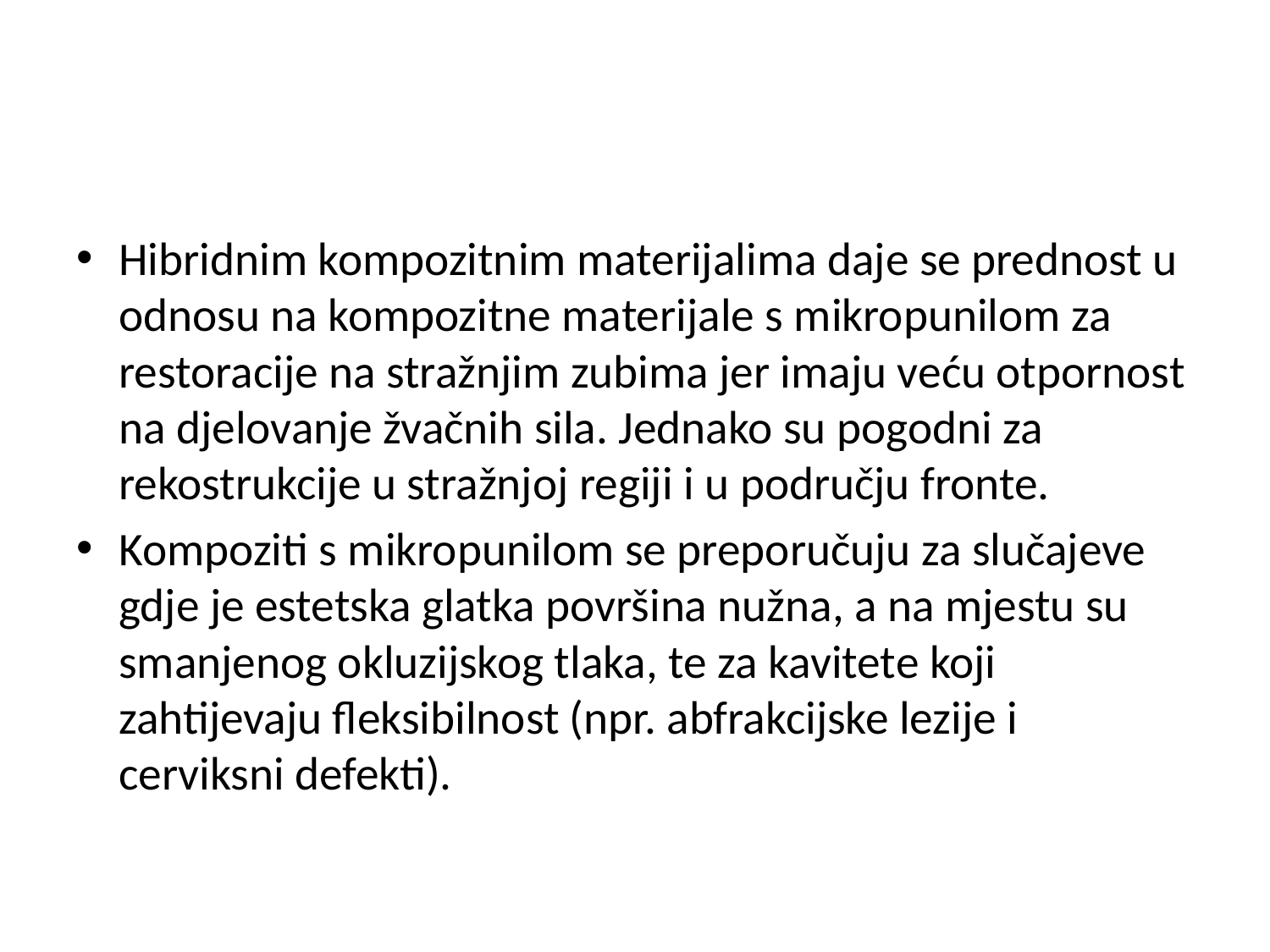

#
Hibridnim kompozitnim materijalima daje se prednost u odnosu na kompozitne materijale s mikropunilom za restoracije na stražnjim zubima jer imaju veću otpornost na djelovanje žvačnih sila. Jednako su pogodni za rekostrukcije u stražnjoj regiji i u području fronte.
Kompoziti s mikropunilom se preporučuju za slučajeve gdje je estetska glatka površina nužna, a na mjestu su smanjenog okluzijskog tlaka, te za kavitete koji zahtijevaju fleksibilnost (npr. abfrakcijske lezije i cerviksni defekti).